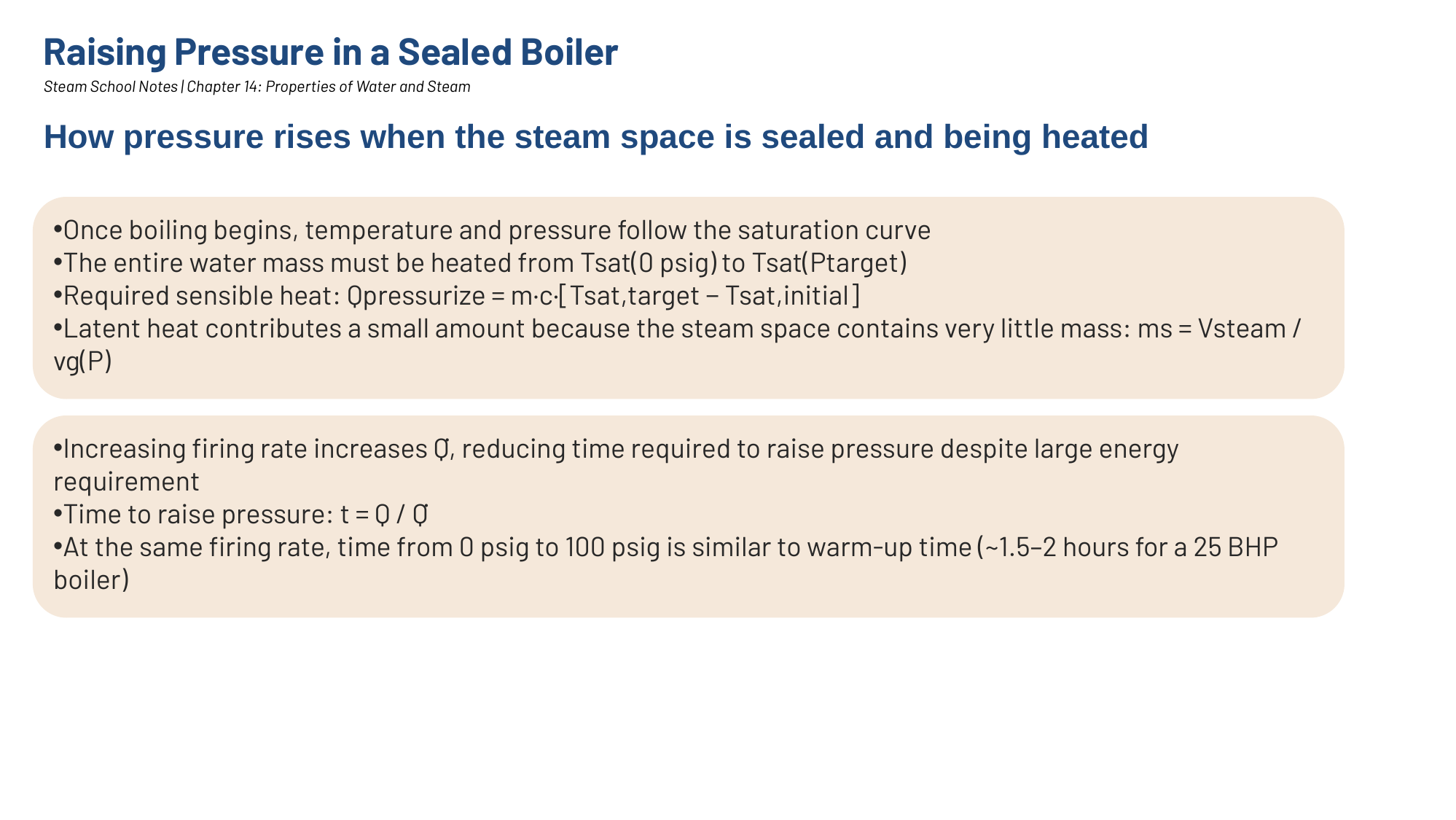

Raising Pressure in a Sealed Boiler
Steam School Notes | Chapter 14: Properties of Water and Steam
How pressure rises when the steam space is sealed and being heated
Once boiling begins, temperature and pressure follow the saturation curve
The entire water mass must be heated from Tsat(0 psig) to Tsat(Ptarget)
Required sensible heat: Qpressurize = m·c·[Tsat,target − Tsat,initial]
Latent heat contributes a small amount because the steam space contains very little mass: ms = Vsteam / vg(P)
Increasing firing rate increases Q̇, reducing time required to raise pressure despite large energy requirement
Time to raise pressure: t = Q / Q̇
At the same firing rate, time from 0 psig to 100 psig is similar to warm-up time (~1.5–2 hours for a 25 BHP boiler)